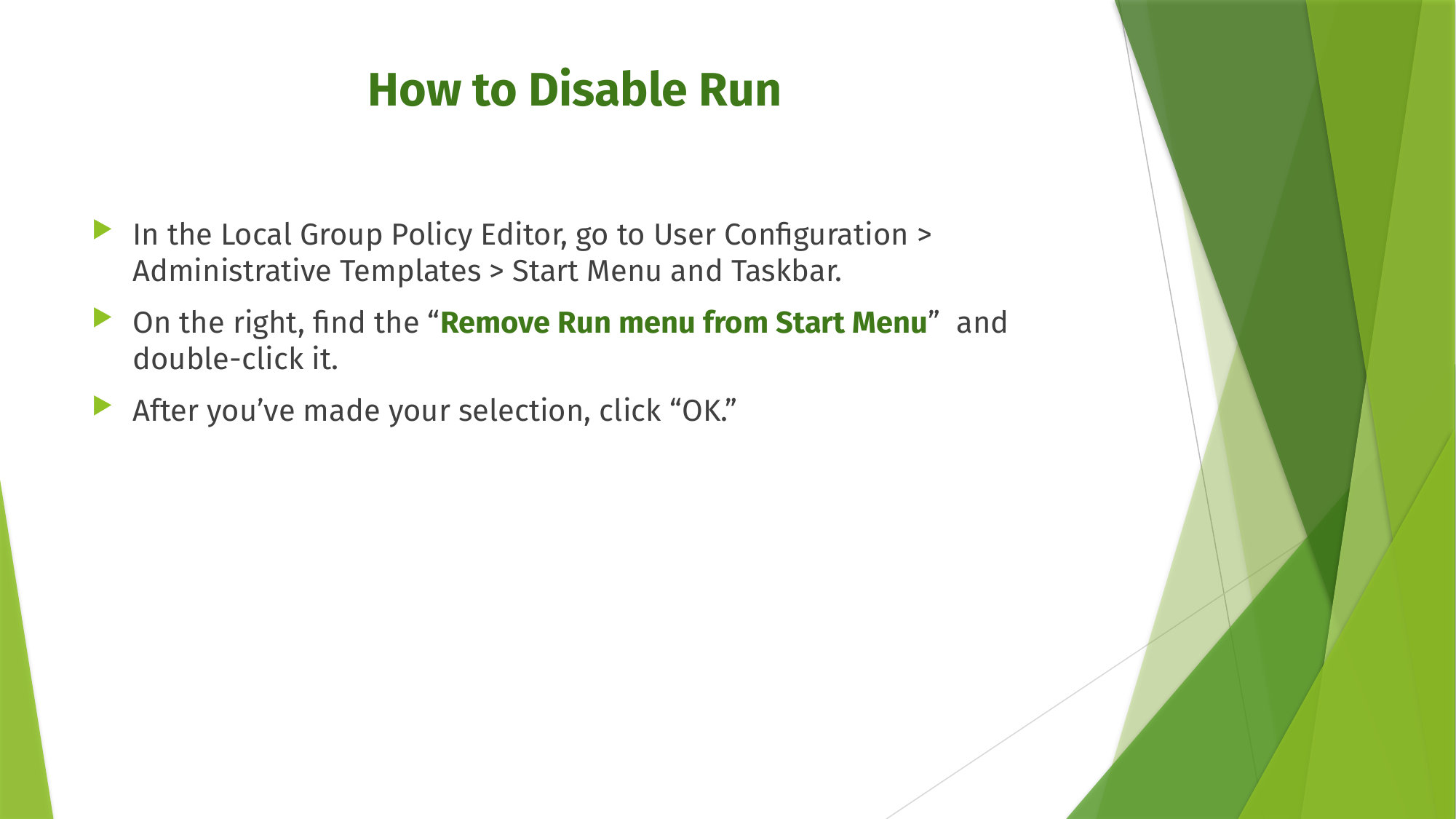

# How to Disable Run
In the Local Group Policy Editor, go to User Configuration > Administrative Templates > Start Menu and Taskbar.
On the right, find the “Remove Run menu from Start Menu”  and double-click it.
After you’ve made your selection, click “OK.”